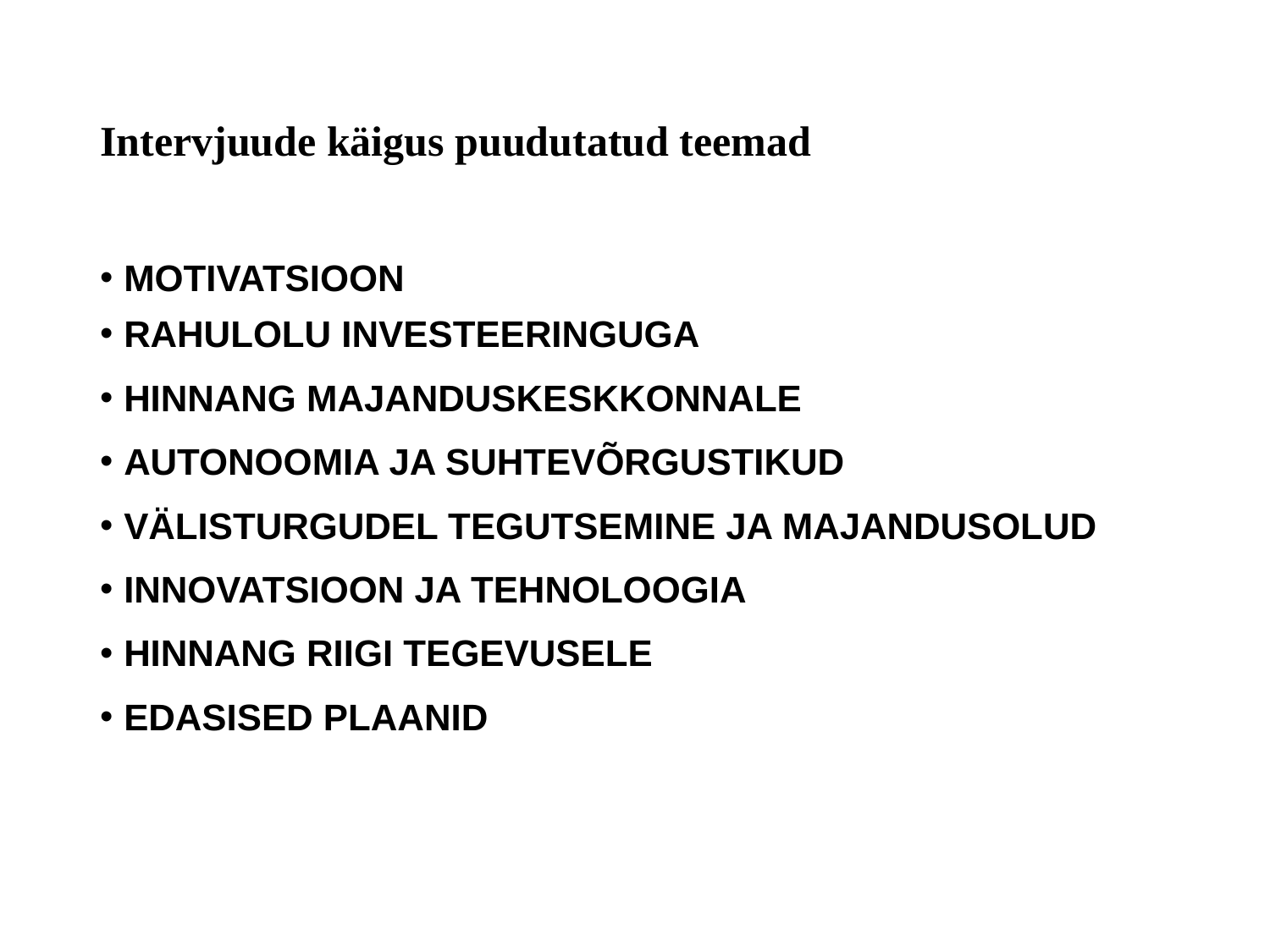

# Intervjuude käigus puudutatud teemad
MOTIVATSIOON
RAHULOLU INVESTEERINGUGA
HINNANG MAJANDUSKESKKONNALE
AUTONOOMIA JA SUHTEVÕRGUSTIKUD
VÄLISTURGUDEL TEGUTSEMINE JA MAJANDUSOLUD
INNOVATSIOON JA TEHNOLOOGIA
HINNANG RIIGI TEGEVUSELE
EDASISED PLAANID